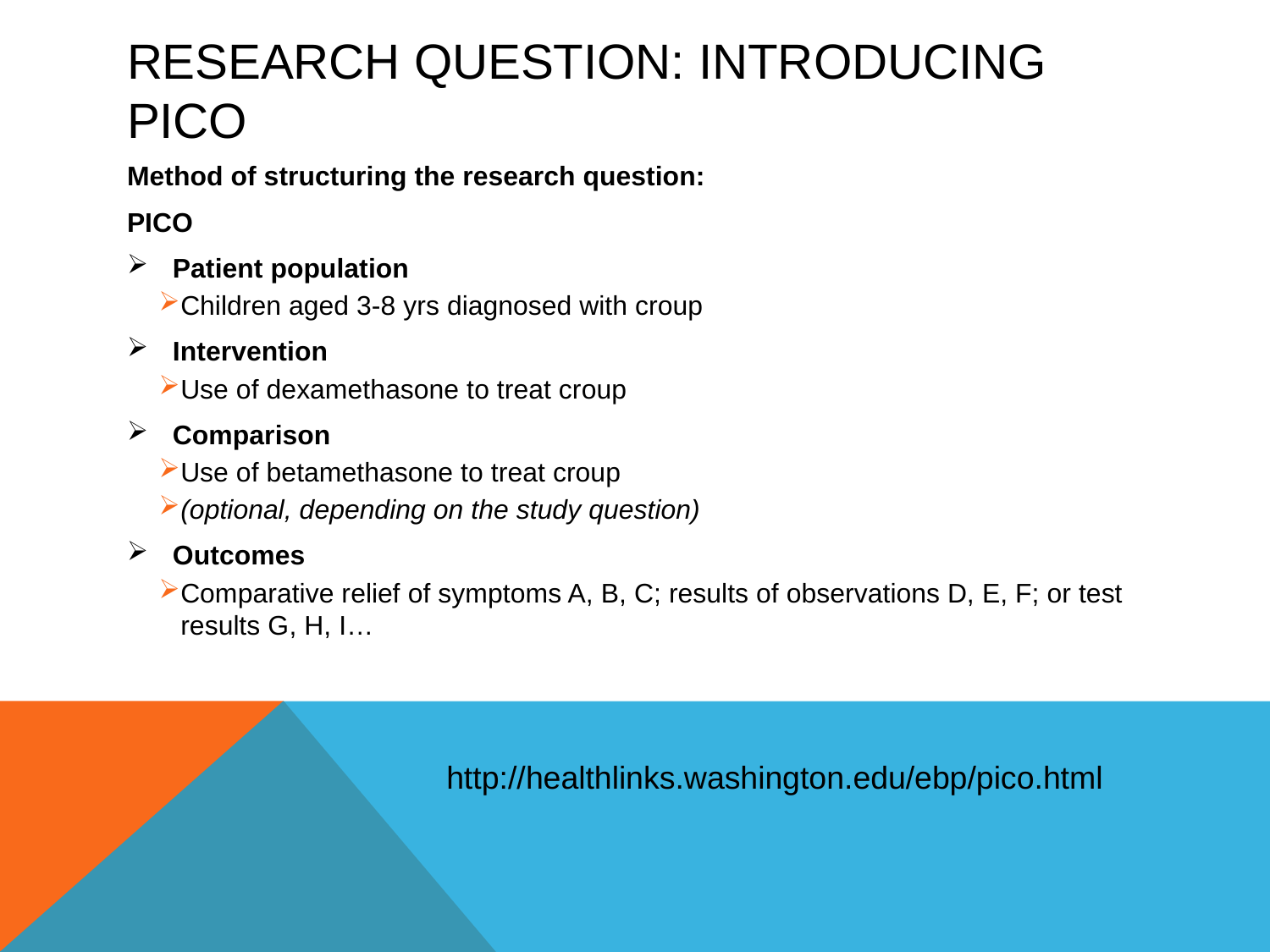

# Research Question: Introducing PICO
Method of structuring the research question:
PICO
Patient population
Children aged 3-8 yrs diagnosed with croup
Intervention
Use of dexamethasone to treat croup
Comparison
Use of betamethasone to treat croup
(optional, depending on the study question)
Outcomes
Comparative relief of symptoms A, B, C; results of observations D, E, F; or test results G, H, I…
http://healthlinks.washington.edu/ebp/pico.html